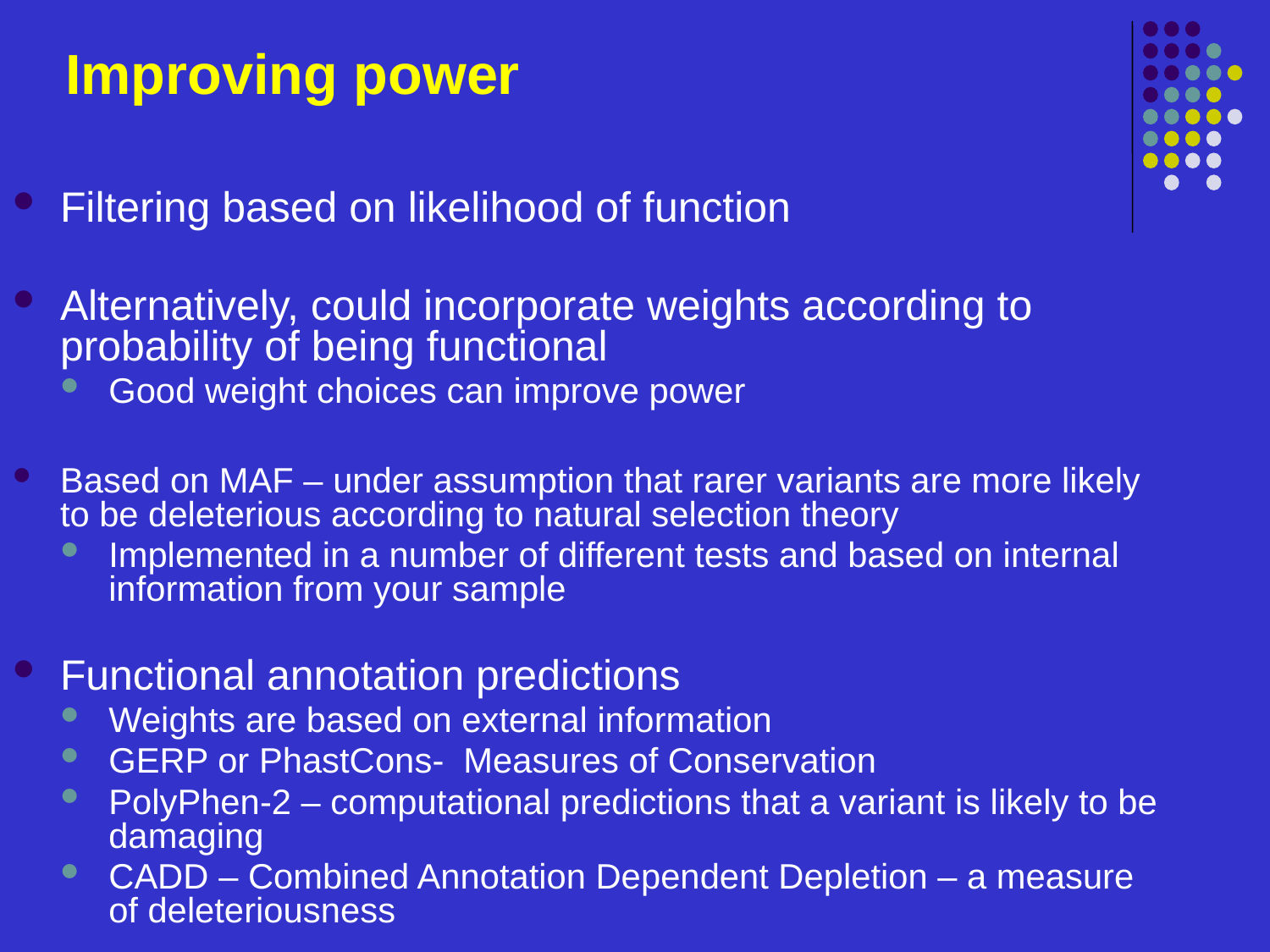

# Improving power
Filtering based on likelihood of function

Alternatively, could incorporate weights according to probability of being functional
Good weight choices can improve power

Based on MAF – under assumption that rarer variants are more likely to be deleterious according to natural selection theory
Implemented in a number of different tests and based on internal information from your sample

Functional annotation predictions
Weights are based on external information
GERP or PhastCons-  Measures of Conservation
PolyPhen-2 – computational predictions that a variant is likely to be damaging
CADD – Combined Annotation Dependent Depletion – a measure of deleteriousness